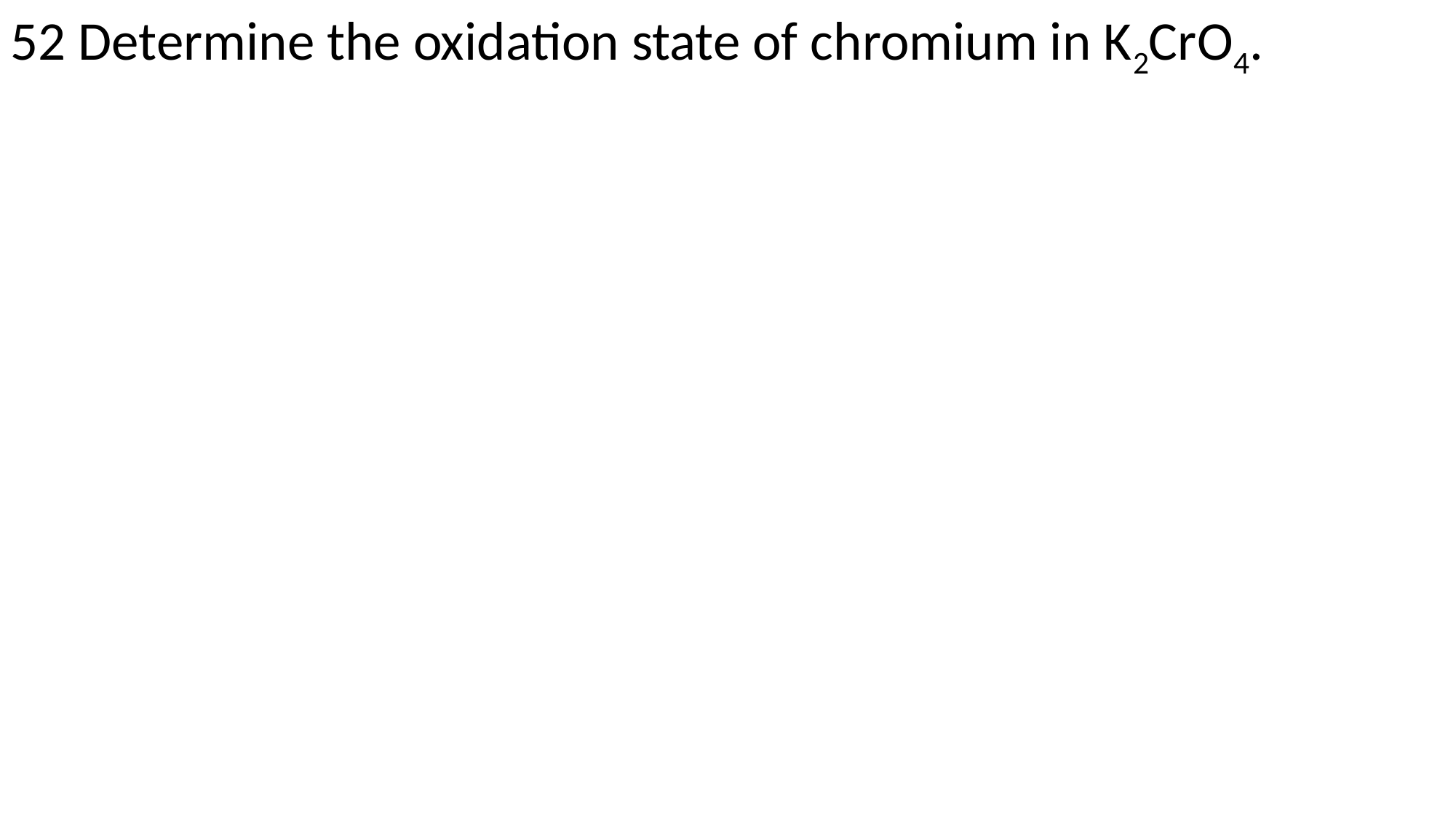

52 Determine the oxidation state of chromium in K2CrO4.